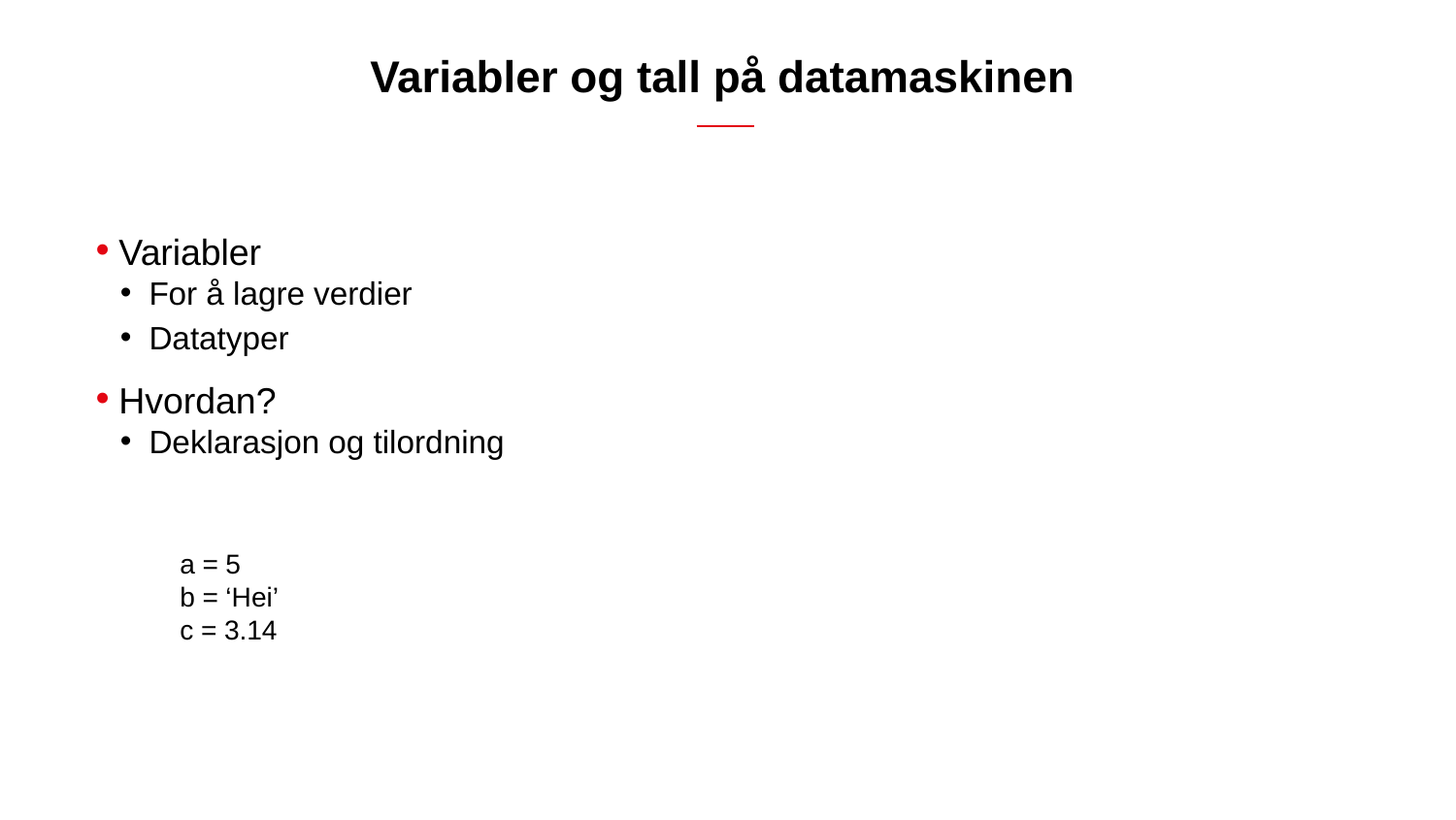

# Variabler og tall på datamaskinen
Variabler
For å lagre verdier
Datatyper
Hvordan?
Deklarasjon og tilordning

a = 5
b = ‘Hei’
c = 3.14